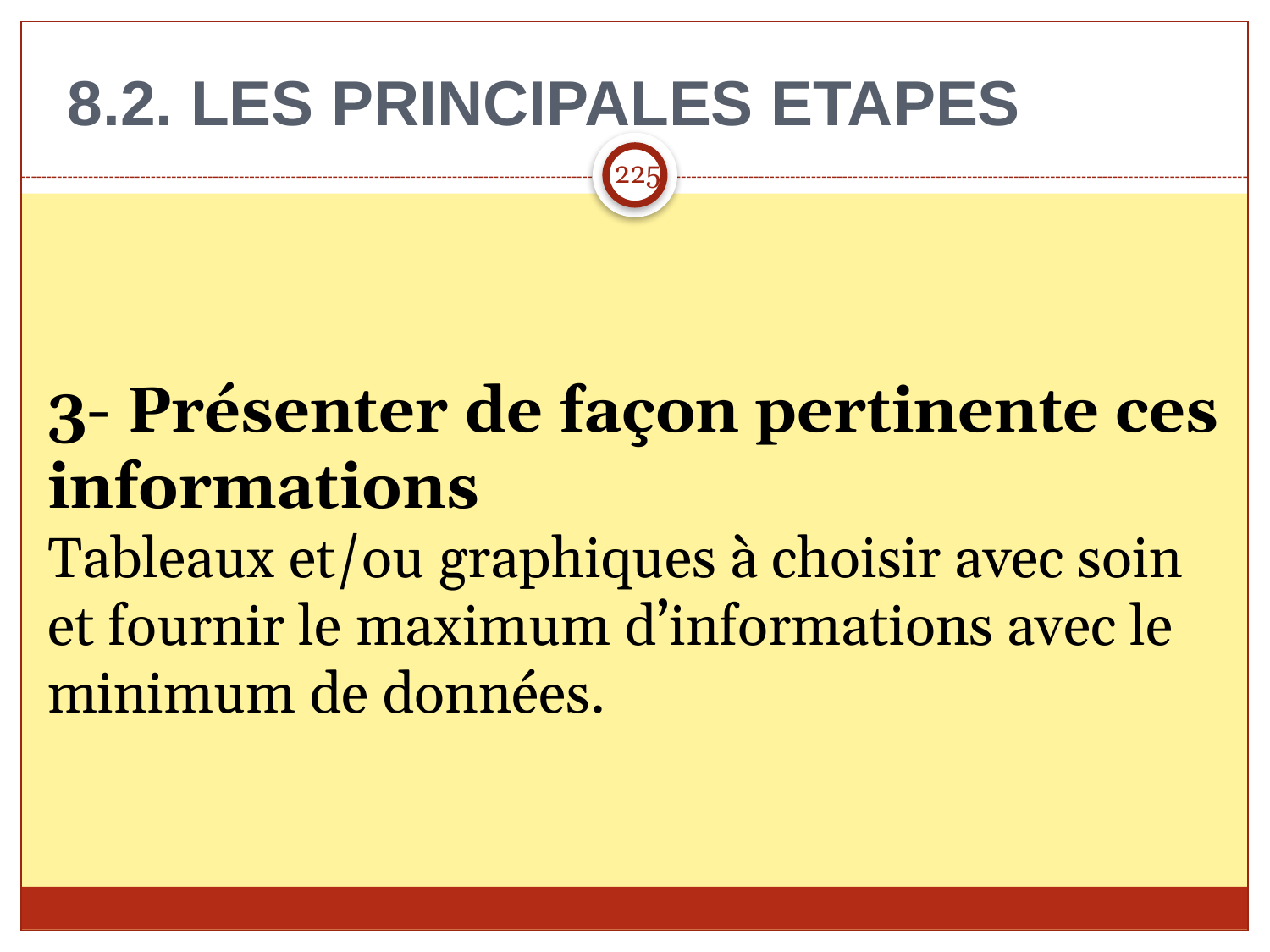

8.2. LES PRINCIPALES ETAPES
225
# 3- Présenter de façon pertinente ces informations  Tableaux et/ou graphiques à choisir avec soin et fournir le maximum d’informations avec le minimum de données.